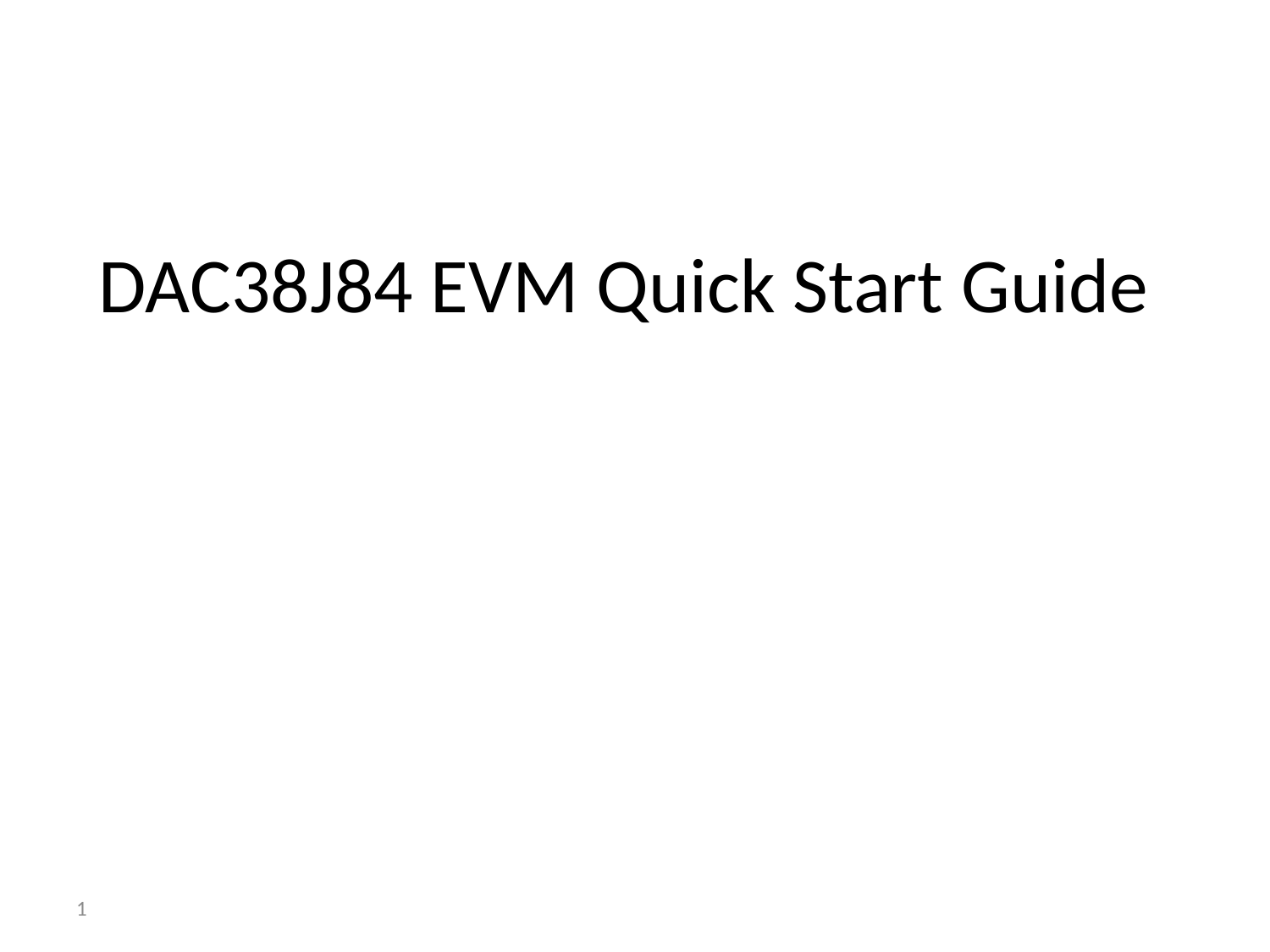

# DAC38J84 EVM Quick Start Guide

1